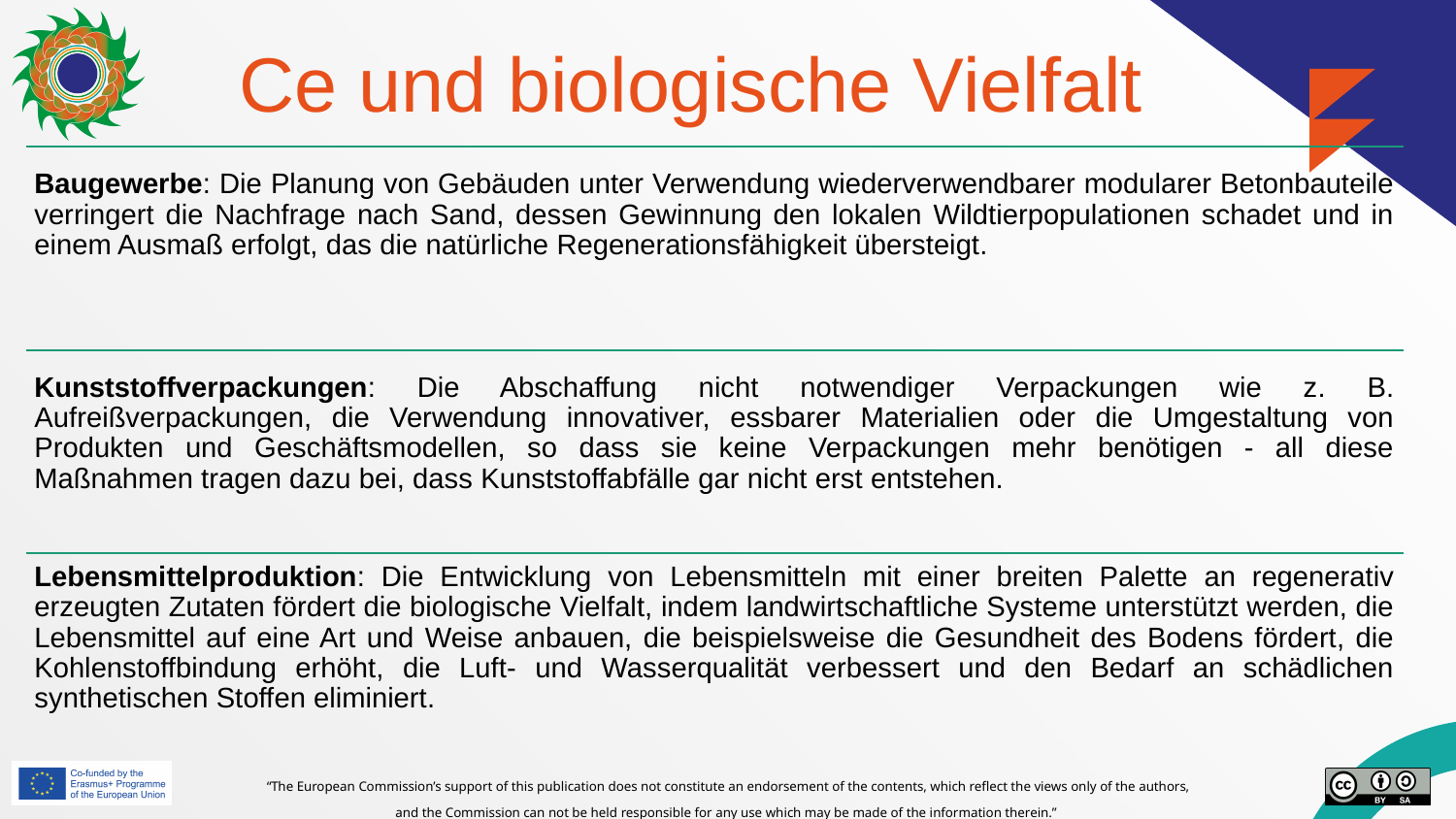

# Ce und biologische Vielfalt

Baugewerbe: Die Planung von Gebäuden unter Verwendung wiederverwendbarer modularer Betonbauteile verringert die Nachfrage nach Sand, dessen Gewinnung den lokalen Wildtierpopulationen schadet und in einem Ausmaß erfolgt, das die natürliche Regenerationsfähigkeit übersteigt.

Kunststoffverpackungen: Die Abschaffung nicht notwendiger Verpackungen wie z. B. Aufreißverpackungen, die Verwendung innovativer, essbarer Materialien oder die Umgestaltung von Produkten und Geschäftsmodellen, so dass sie keine Verpackungen mehr benötigen - all diese Maßnahmen tragen dazu bei, dass Kunststoffabfälle gar nicht erst entstehen.

Lebensmittelproduktion: Die Entwicklung von Lebensmitteln mit einer breiten Palette an regenerativ erzeugten Zutaten fördert die biologische Vielfalt, indem landwirtschaftliche Systeme unterstützt werden, die Lebensmittel auf eine Art und Weise anbauen, die beispielsweise die Gesundheit des Bodens fördert, die Kohlenstoffbindung erhöht, die Luft- und Wasserqualität verbessert und den Bedarf an schädlichen synthetischen Stoffen eliminiert.